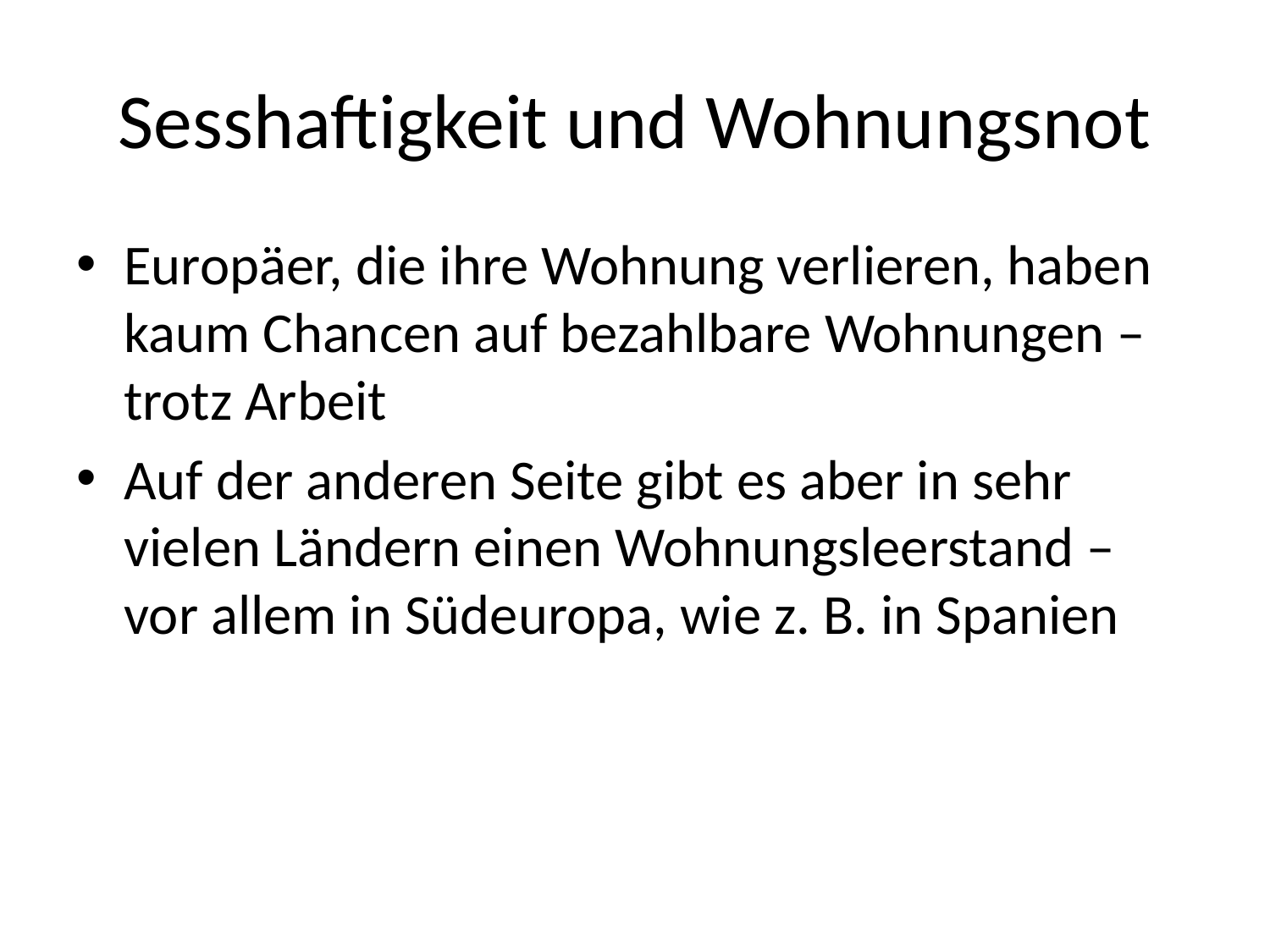

# Sesshaftigkeit und Wohnungsnot
Europäer, die ihre Wohnung verlieren, haben kaum Chancen auf bezahlbare Wohnungen – trotz Arbeit
Auf der anderen Seite gibt es aber in sehr vielen Ländern einen Wohnungsleerstand – vor allem in Südeuropa, wie z. B. in Spanien